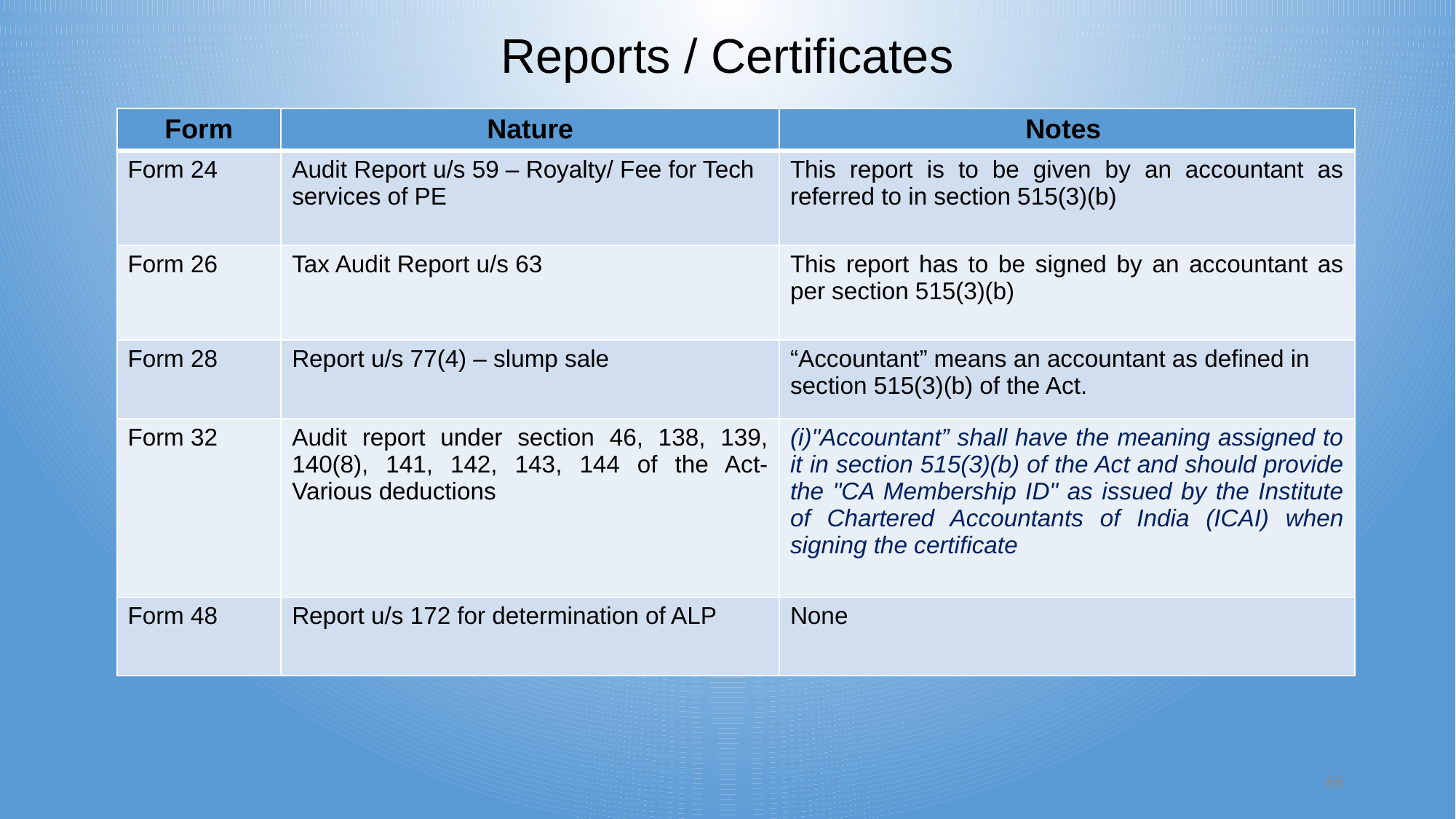

# Reports / Certificates
| Form | Nature | Notes |
| --- | --- | --- |
| Form 24 | Audit Report u/s 59 – Royalty/ Fee for Tech services of PE | This report is to be given by an accountant as referred to in section 515(3)(b) |
| Form 26 | Tax Audit Report u/s 63 | This report has to be signed by an accountant as per section 515(3)(b) |
| Form 28 | Report u/s 77(4) – slump sale | “Accountant” means an accountant as defined in section 515(3)(b) of the Act. |
| Form 32 | Audit report under section 46, 138, 139, 140(8), 141, 142, 143, 144 of the Act- Various deductions | (i)"Accountant” shall have the meaning assigned to it in section 515(3)(b) of the Act and should provide the "CA Membership ID" as issued by the Institute of Chartered Accountants of India (ICAI) when signing the certificate |
| Form 48 | Report u/s 172 for determination of ALP | None |
66